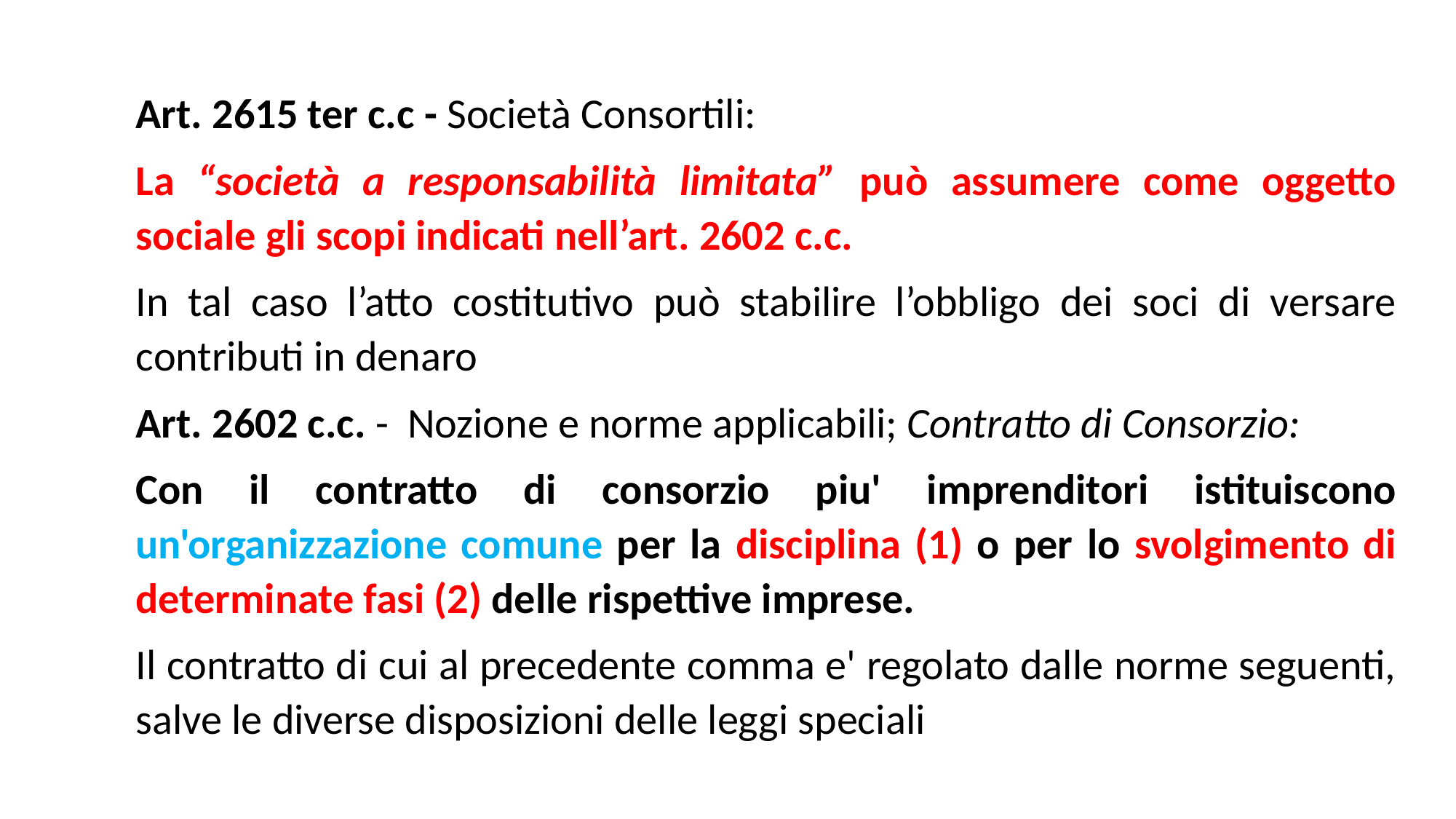

Art. 2615 ter c.c - Società Consortili:
La “società a responsabilità limitata” può assumere come oggetto sociale gli scopi indicati nell’art. 2602 c.c.
In tal caso l’atto costitutivo può stabilire l’obbligo dei soci di versare contributi in denaro
Art. 2602 c.c. -  Nozione e norme applicabili; Contratto di Consorzio:
Con il contratto di consorzio piu' imprenditori istituiscono un'organizzazione comune per la disciplina (1) o per lo svolgimento di determinate fasi (2) delle rispettive imprese.
Il contratto di cui al precedente comma e' regolato dalle norme seguenti, salve le diverse disposizioni delle leggi speciali